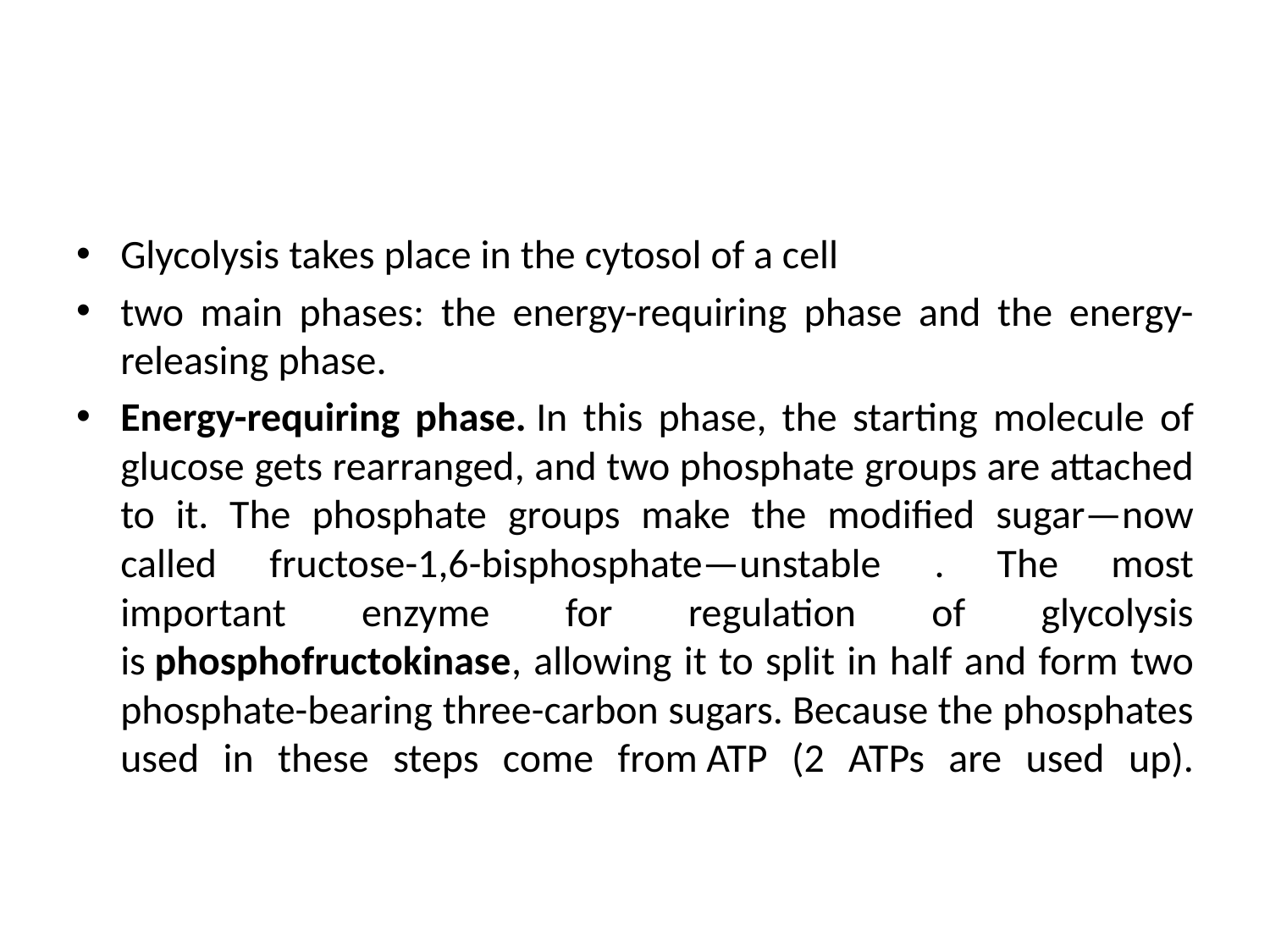

#
Glycolysis takes place in the cytosol of a cell
two main phases: the energy-requiring phase and the energy-releasing phase.
Energy-requiring phase. In this phase, the starting molecule of glucose gets rearranged, and two phosphate groups are attached to it. The phosphate groups make the modified sugar—now called fructose-1,6-bisphosphate—unstable . The most important enzyme for regulation of glycolysis is phosphofructokinase, allowing it to split in half and form two phosphate-bearing three-carbon sugars. Because the phosphates used in these steps come from ATP (2 ATPs are used up).